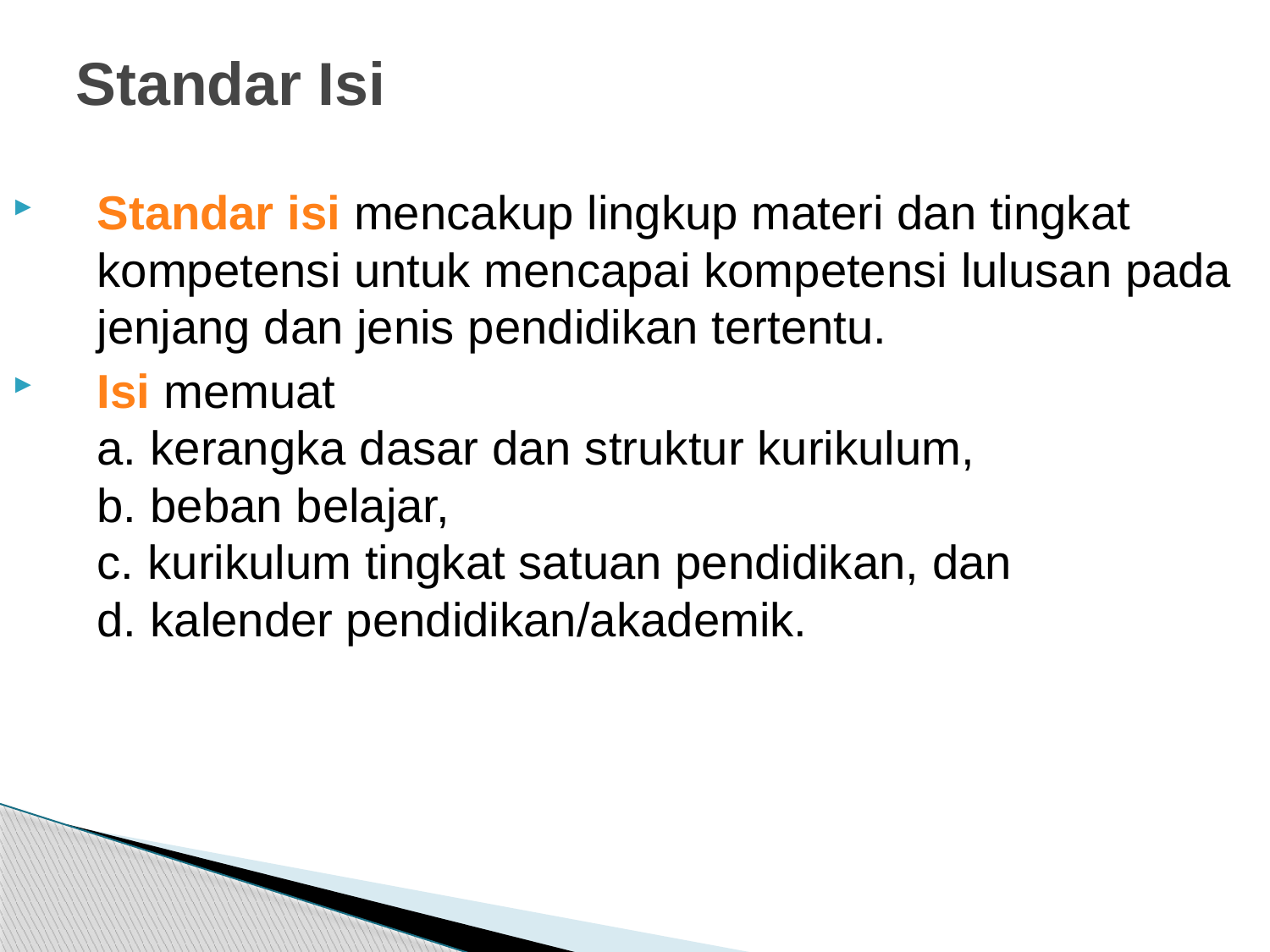

# Standar Isi
Standar isi mencakup lingkup materi dan tingkat kompetensi untuk mencapai kompetensi lulusan pada jenjang dan jenis pendidikan tertentu.
Isi memuat
a. kerangka dasar dan struktur kurikulum,
b. beban belajar,
c. kurikulum tingkat satuan pendidikan, dan
d. kalender pendidikan/akademik.